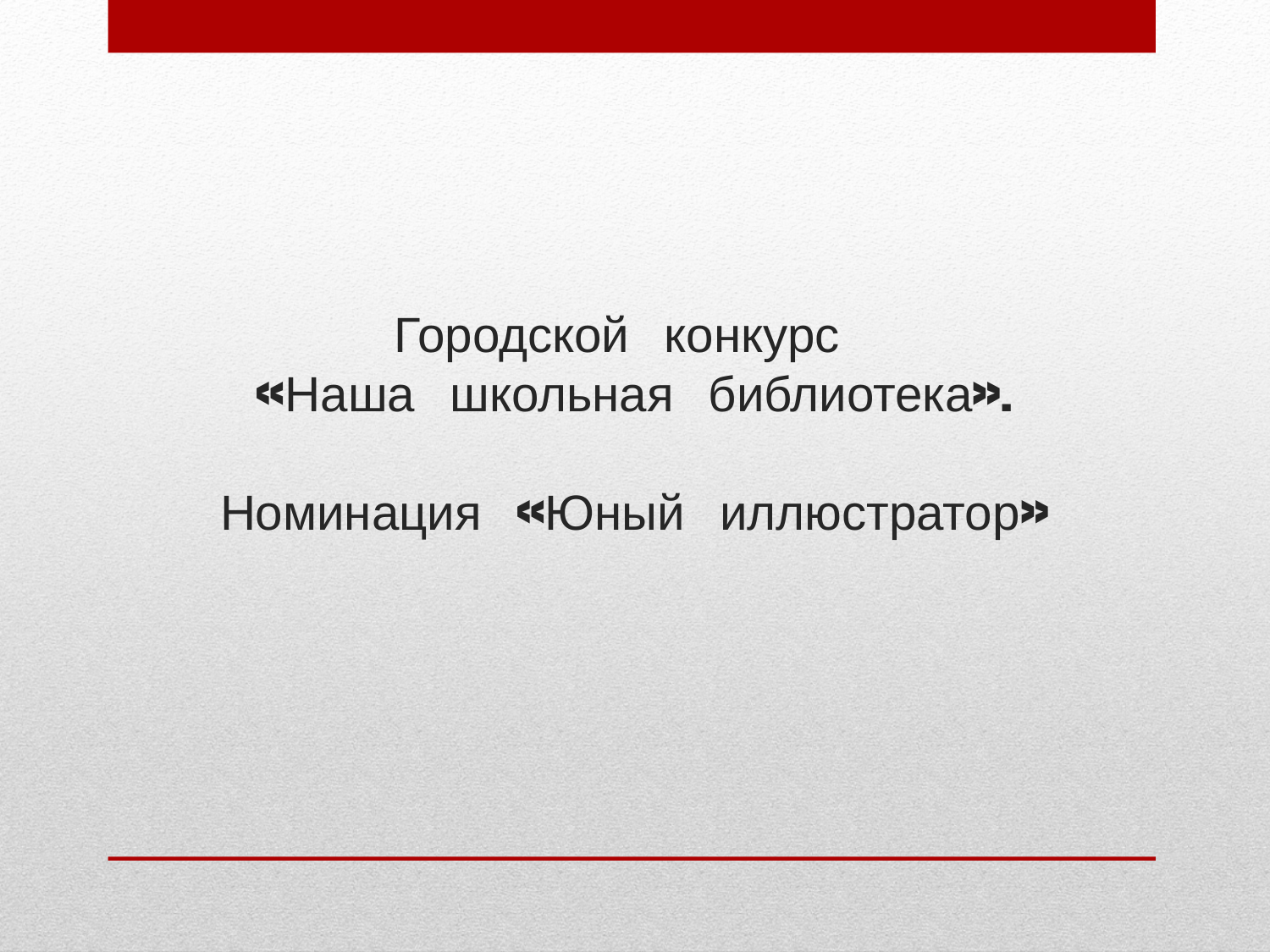

# Городской   конкурс «Наша   школьная   библиотека». Номинация   «Юный   иллюстратор»